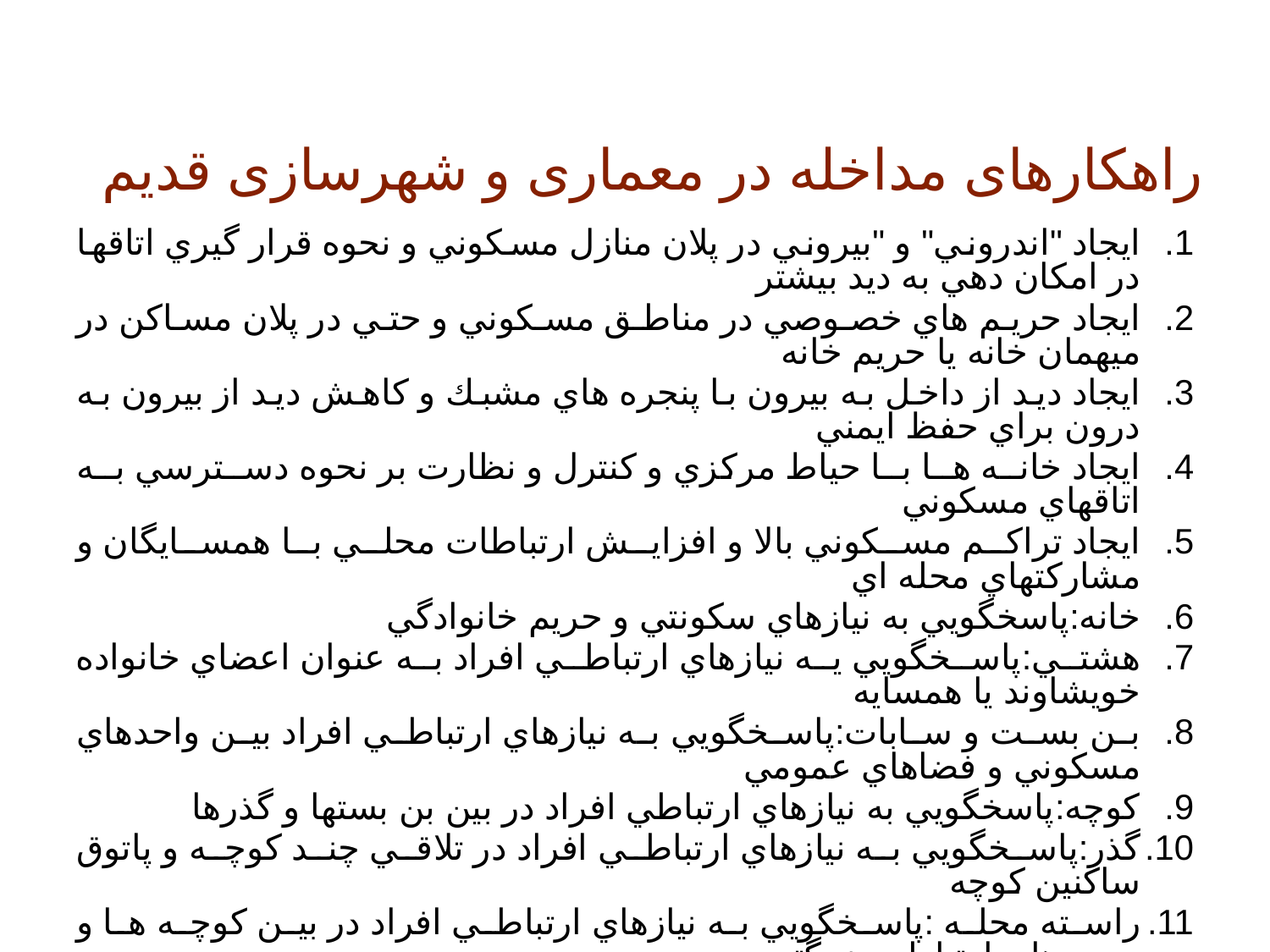

# راهکارهای مداخله در معماری و شهرسازی قدیم
ايجاد "اندروني" و "بيروني در پلان منازل مسكوني و نحوه قرار گيري اتاقها در امكان دهي به ديد بيشتر
ايجاد حريم هاي خصوصي در مناطق مسكوني و حتي در پلان مساكن در ميهمان خانه يا حريم خانه
ايجاد ديد از داخل به بيرون با پنجره هاي مشبك و كاهش ديد از بيرون به درون براي حفظ ايمني
ايجاد خانه ها با حياط مركزي و كنترل و نظارت بر نحوه دسترسي به اتاقهاي مسكوني
ايجاد تراكم مسكوني بالا و افزايش ارتباطات محلي با همسايگان و مشاركتهاي محله اي
خانه:پاسخگويي به نيازهاي سكونتي و حريم خانوادگي
هشتي:پاسخگويي يه نيازهاي ارتباطي افراد به عنوان اعضاي خانواده خويشاوند يا همسايه
بن بست و سابات:پاسخگويي به نيازهاي ارتباطي افراد بين واحدهاي مسكوني و فضاهاي عمومي
كوچه:پاسخگويي به نيازهاي ارتباطي افراد در بين بن بستها و گذرها
گذر:پاسخگويي به نيازهاي ارتباطي افراد در تلاقي چند كوچه و پاتوق ساكنين كوچه
راسته محله :پاسخگويي به نيازهاي ارتباطي افراد در بين كوچه ها و مسيرهاي ارتباطي بزرگتر
ميدان :پاسخگويي به نيازهاي تعاملات جمعي مراسم و آيين هاي مذهبي و ملي